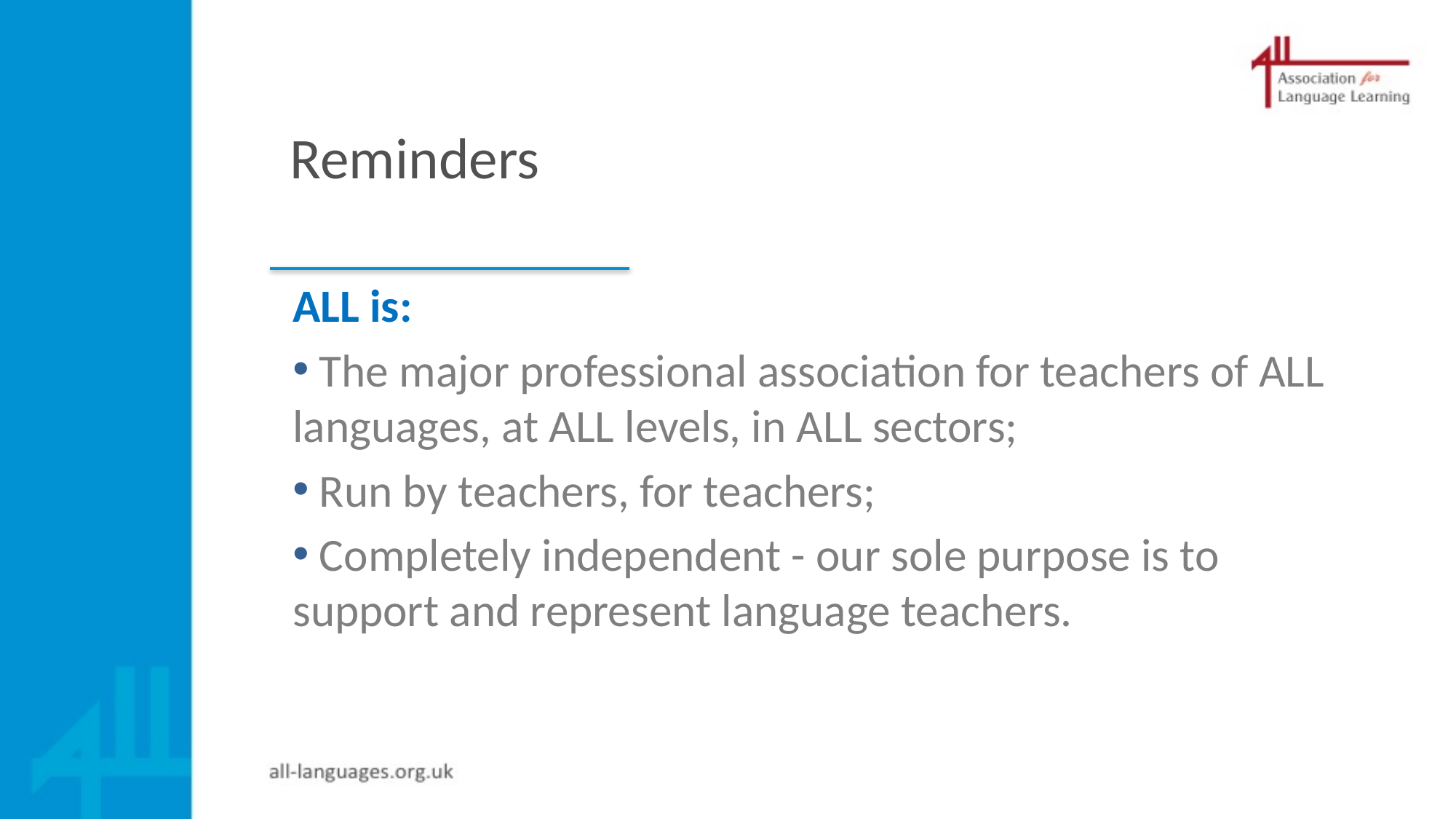

# Reminders
ALL is:
 The major professional association for teachers of ALL languages, at ALL levels, in ALL sectors;
 Run by teachers, for teachers;
 Completely independent - our sole purpose is to support and represent language teachers.